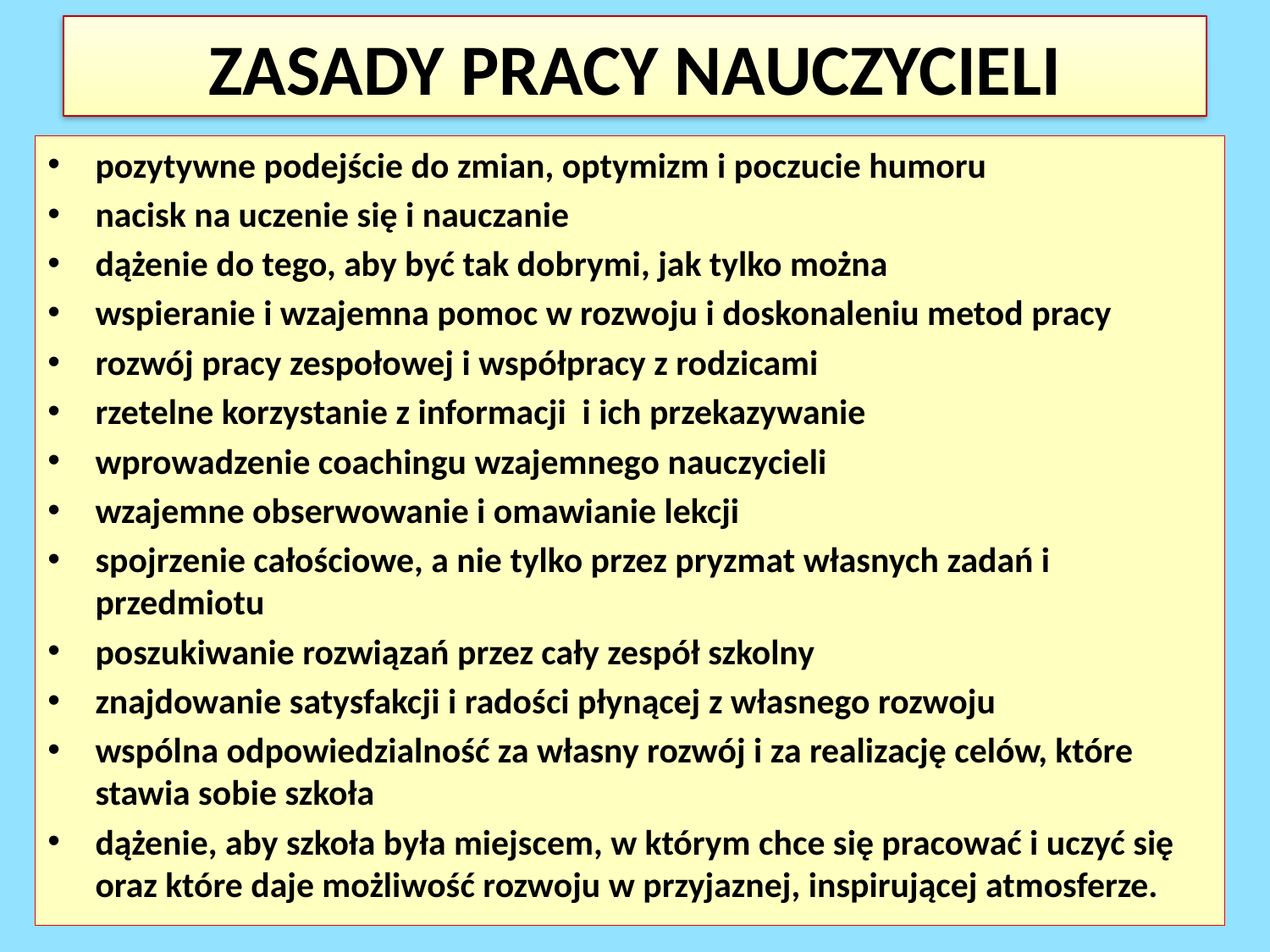

# ZASADY PRACY NAUCZYCIELI
pozytywne podejście do zmian, optymizm i poczucie humoru
nacisk na uczenie się i nauczanie
dążenie do tego, aby być tak dobrymi, jak tylko można
wspieranie i wzajemna pomoc w rozwoju i doskonaleniu metod pracy
rozwój pracy zespołowej i współpracy z rodzicami
rzetelne korzystanie z informacji  i ich przekazywanie
wprowadzenie coachingu wzajemnego nauczycieli
wzajemne obserwowanie i omawianie lekcji
spojrzenie całościowe, a nie tylko przez pryzmat własnych zadań i przedmiotu
poszukiwanie rozwiązań przez cały zespół szkolny
znajdowanie satysfakcji i radości płynącej z własnego rozwoju
wspólna odpowiedzialność za własny rozwój i za realizację celów, które stawia sobie szkoła
dążenie, aby szkoła była miejscem, w którym chce się pracować i uczyć się oraz które daje możliwość rozwoju w przyjaznej, inspirującej atmosferze.